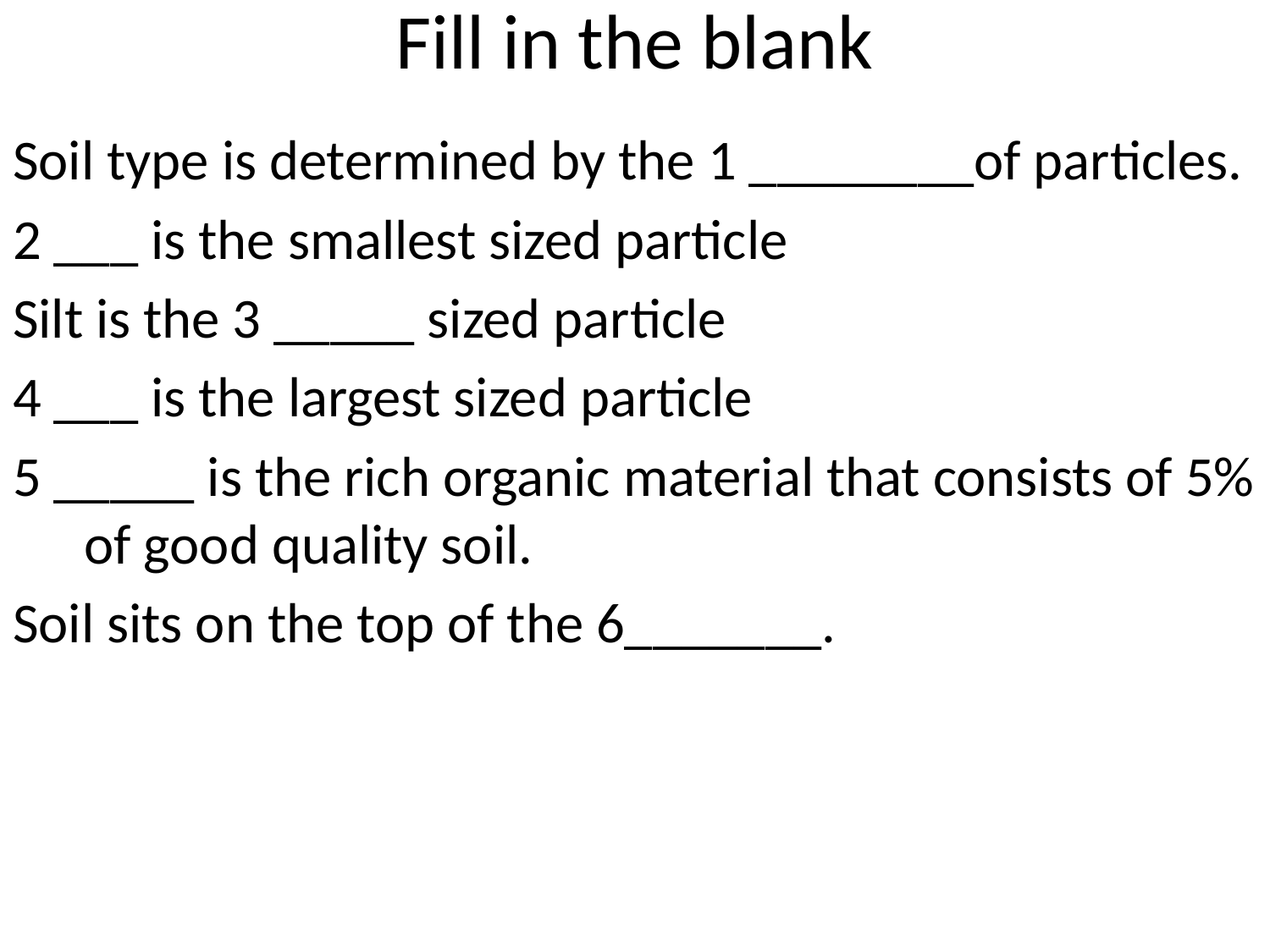

# Fill in the blank
Soil type is determined by the 1 ________of particles.
2 ___ is the smallest sized particle
Silt is the 3 _____ sized particle
4 ___ is the largest sized particle
5 _____ is the rich organic material that consists of 5% of good quality soil.
Soil sits on the top of the 6_______.